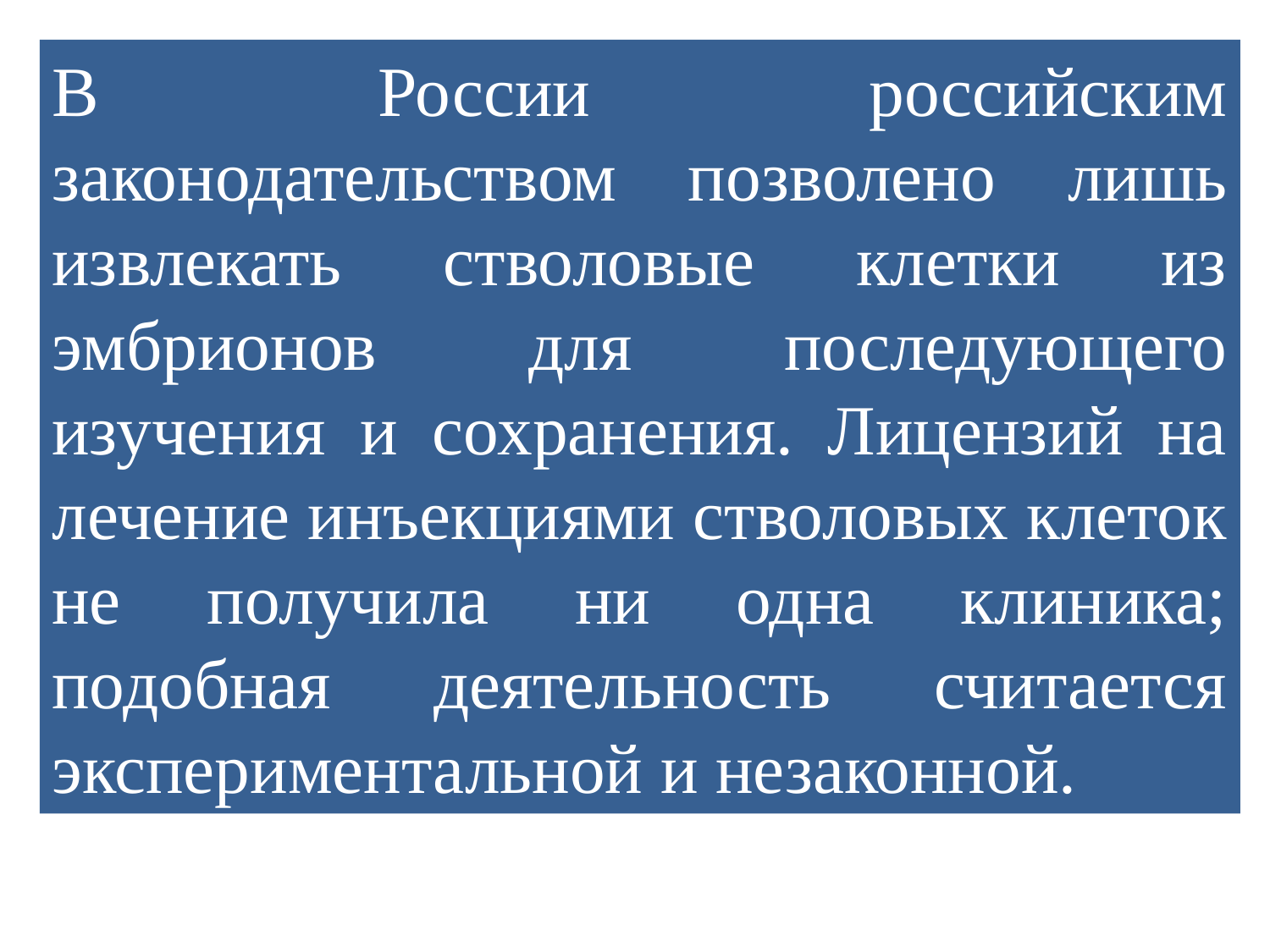

В России российским законодательством позволено лишь извлекать стволовые клетки из эмбрионов для последующего изучения и сохранения. Лицензий на лечение инъекциями стволовых клеток не получила ни одна клиника; подобная деятельность считается экспериментальной и незаконной.